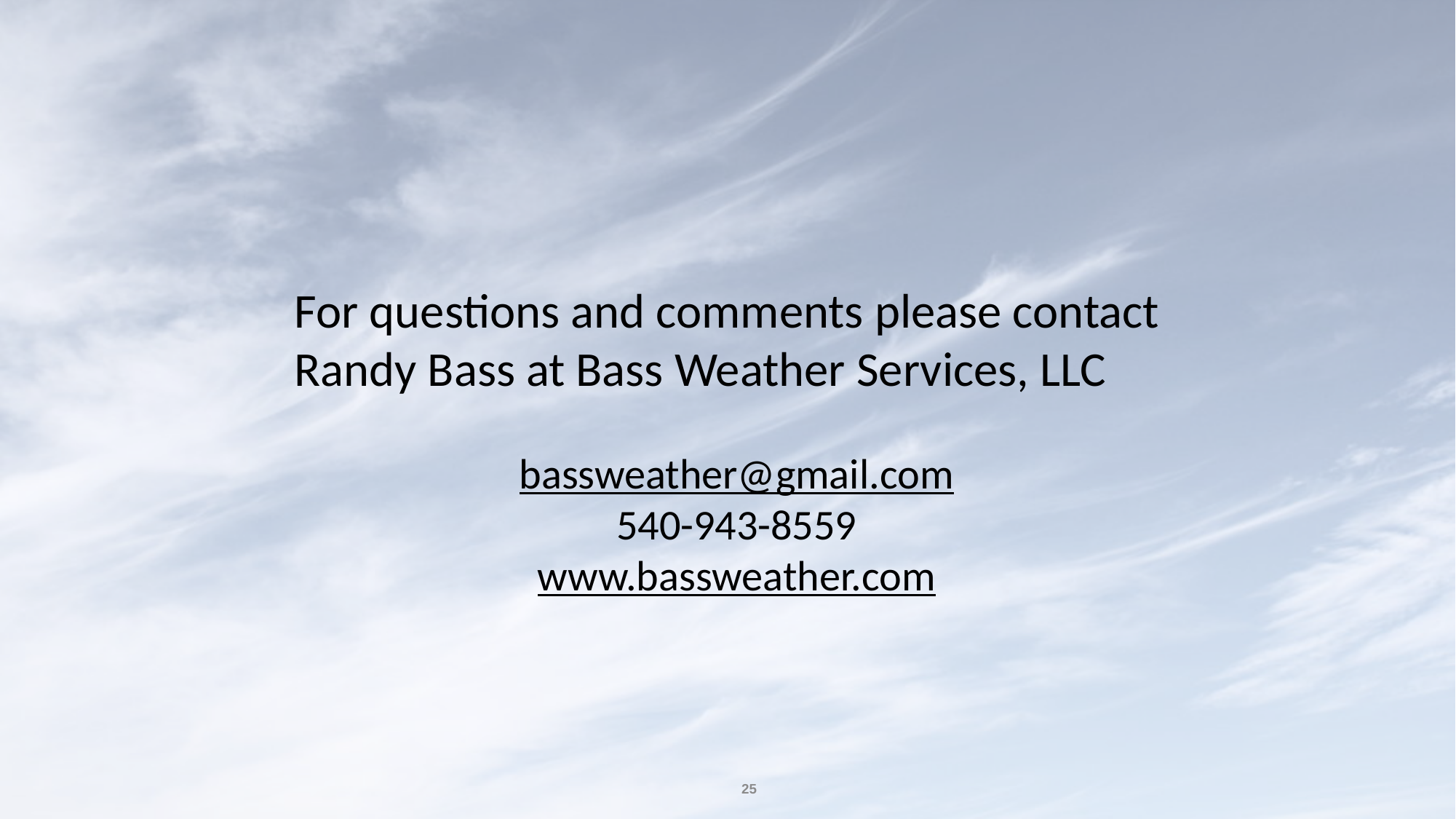

For questions and comments please contact Randy Bass at Bass Weather Services, LLC

bassweather@gmail.com
540-943-8559
www.bassweather.com

25